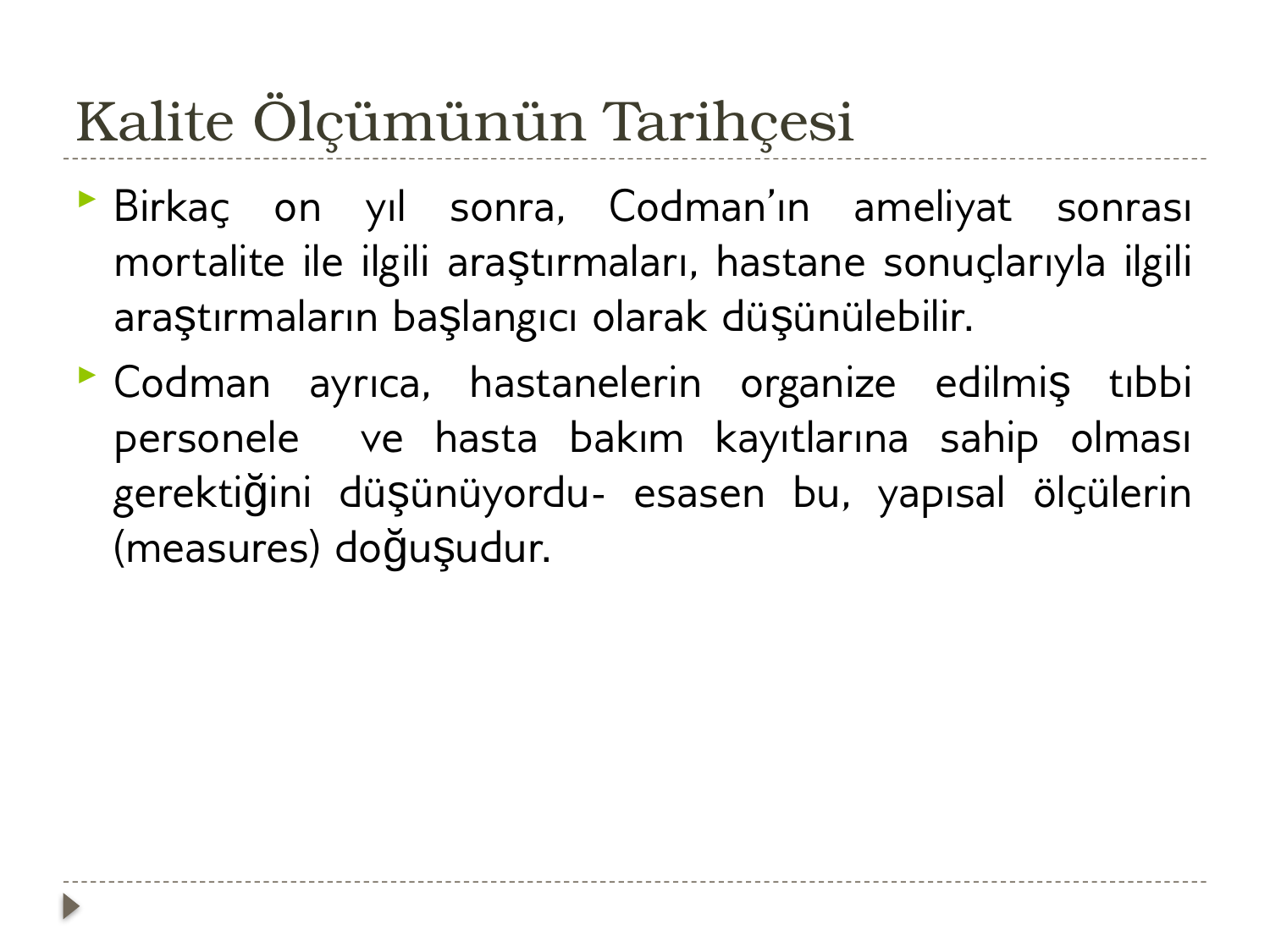

# Kalite Ölçümünün Tarihçesi
Birkaç on yıl sonra, Codman’ın ameliyat sonrası mortalite ile ilgili araştırmaları, hastane sonuçlarıyla ilgili araştırmaların başlangıcı olarak düşünülebilir.
Codman ayrıca, hastanelerin organize edilmiş tıbbi personele  ve hasta bakım kayıtlarına sahip olması gerektiğini düşünüyordu- esasen bu, yapısal ölçülerin (measures) doğuşudur.